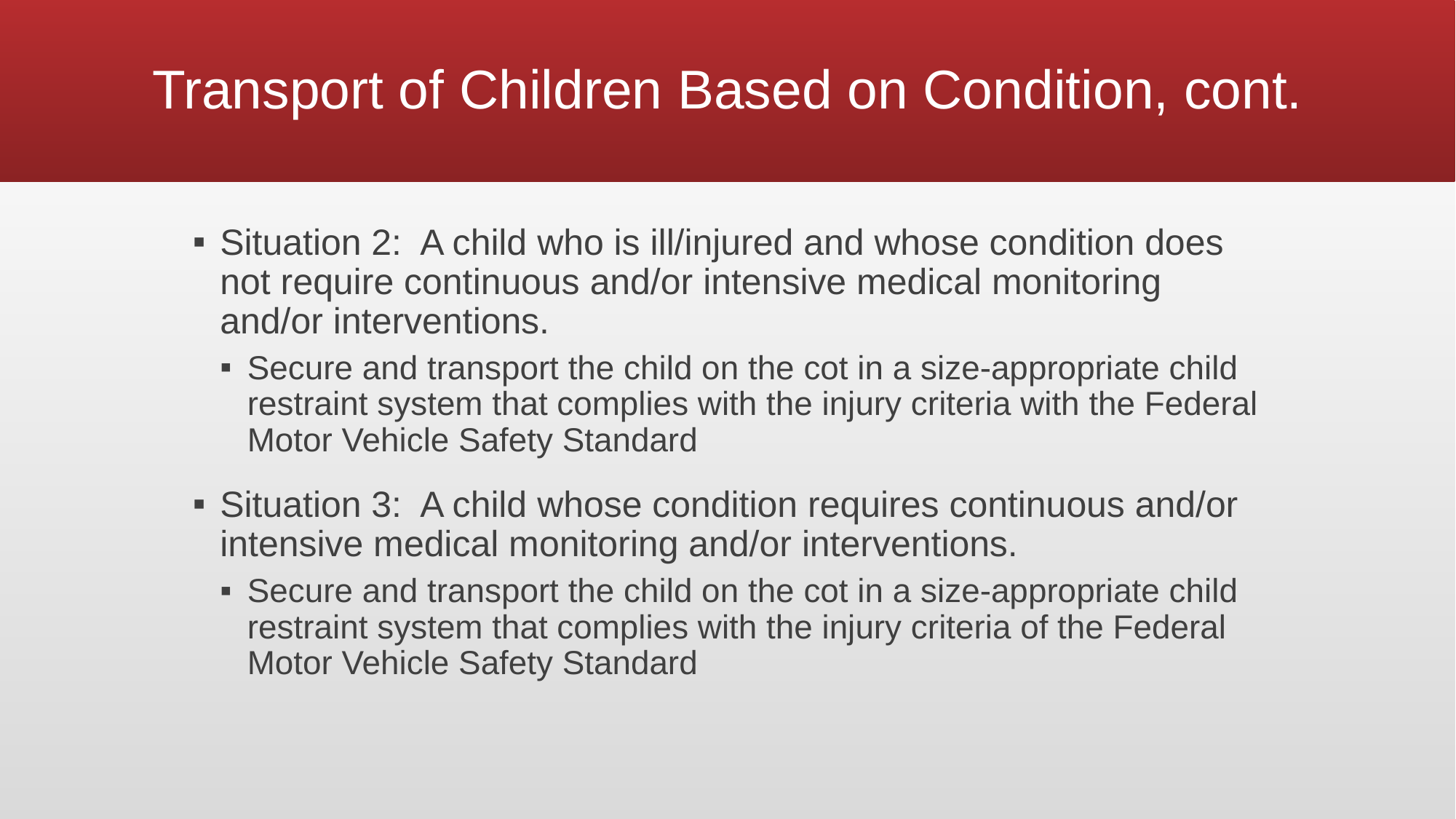

# Transport of Children Based on Condition, cont.
Situation 2:  A child who is ill/injured and whose condition does not require continuous and/or intensive medical monitoring and/or interventions.
Secure and transport the child on the cot in a size-appropriate child restraint system that complies with the injury criteria with the Federal Motor Vehicle Safety Standard
Situation 3:  A child whose condition requires continuous and/or intensive medical monitoring and/or interventions.
Secure and transport the child on the cot in a size-appropriate child restraint system that complies with the injury criteria of the Federal Motor Vehicle Safety Standard